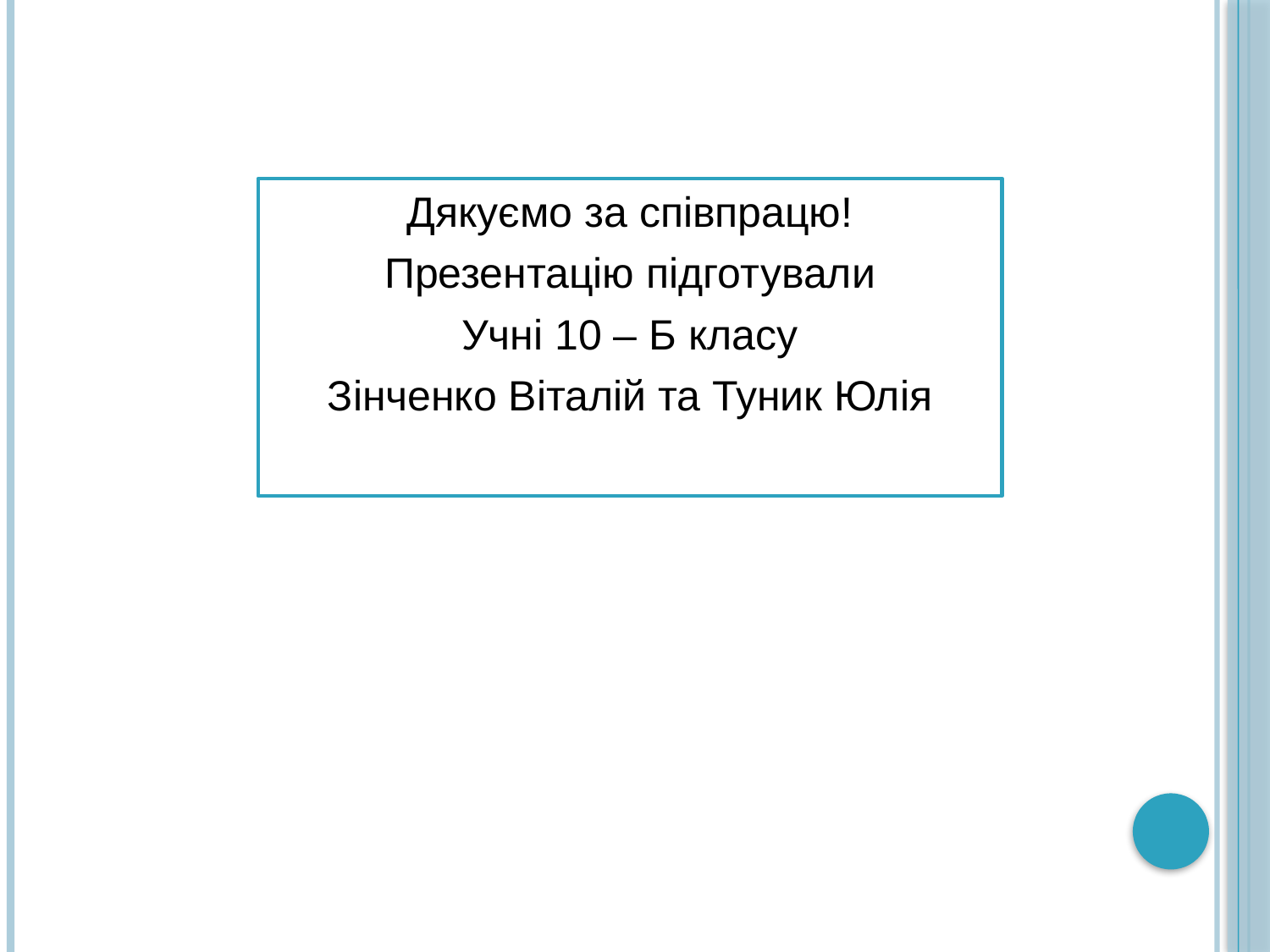

Дякуємо за співпрацю!
Презентацію підготували
Учні 10 – Б класу
Зінченко Віталій та Туник Юлія